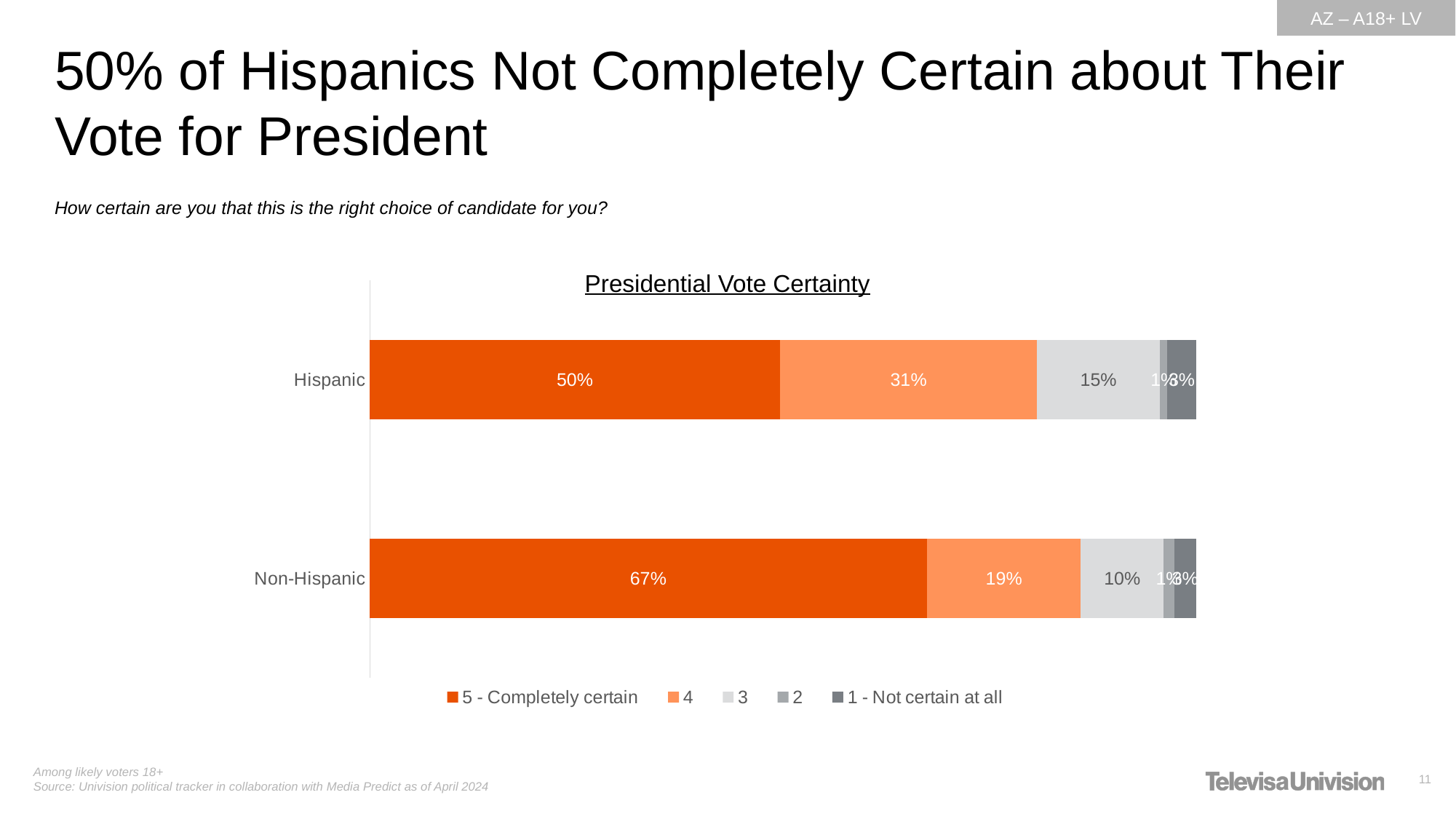

50% of Hispanics Not Completely Certain about Their Vote for President
How certain are you that this is the right choice of candidate for you?
Presidential Vote Certainty

### Chart

| Category | 5 - Completely certain | 4 | 3 | 2 | 1 - Not certain at all |
|---|---|---|---|---|---|
| Hispanic | 0.4963863211894965 | 0.3110951545492338 | 0.1490081408545766 | 0.008840135636583209 | 0.03467024777011037 |
| Non-Hispanic | 0.6740933782106072 | 0.1865498053889122 | 0.1001488480124964 | 0.01297820021212089 | 0.02622976817586294 |